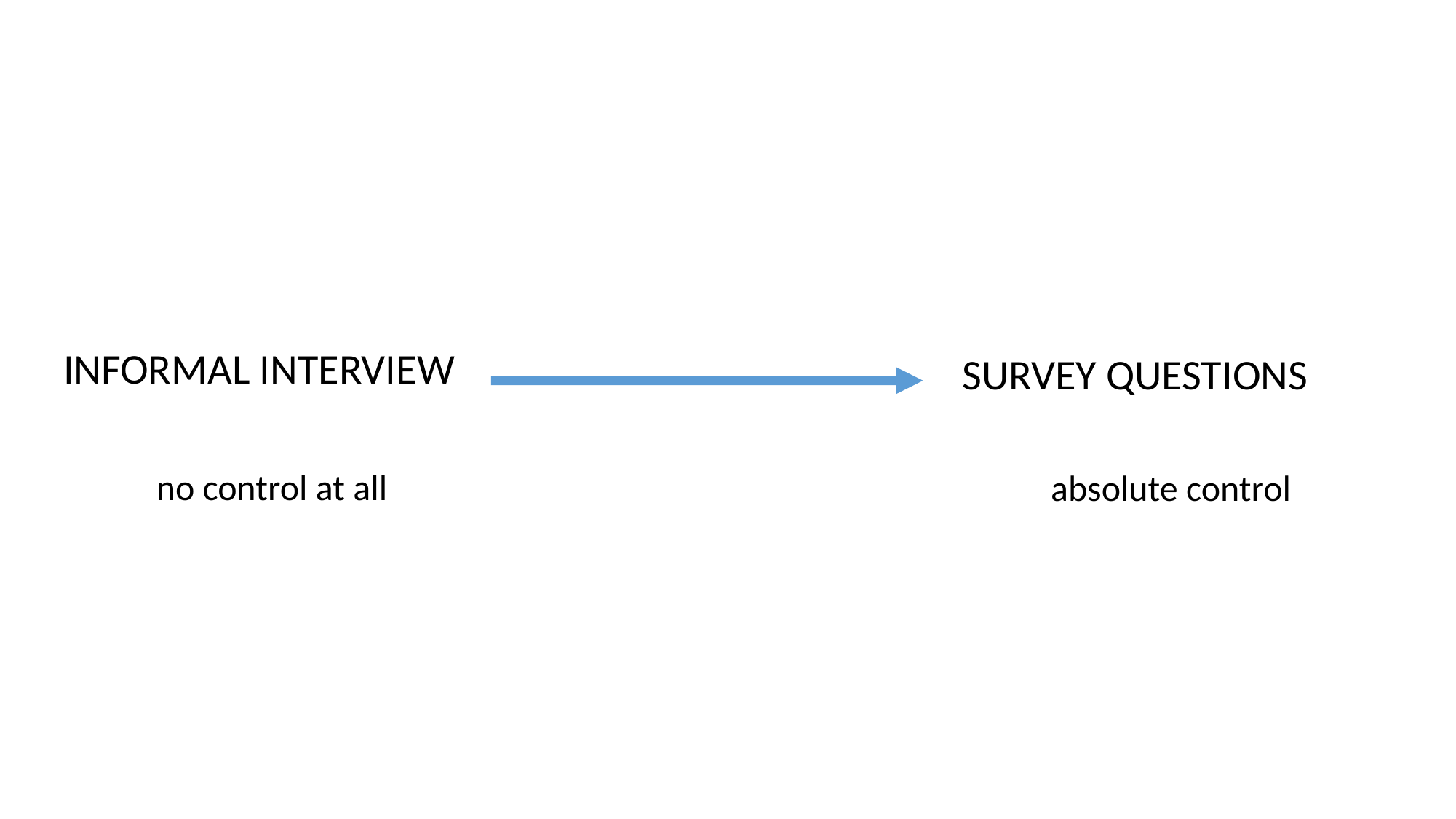

SURVEY QUESTIONS

absolute control

INFORMAL INTERVIEW

no control at all